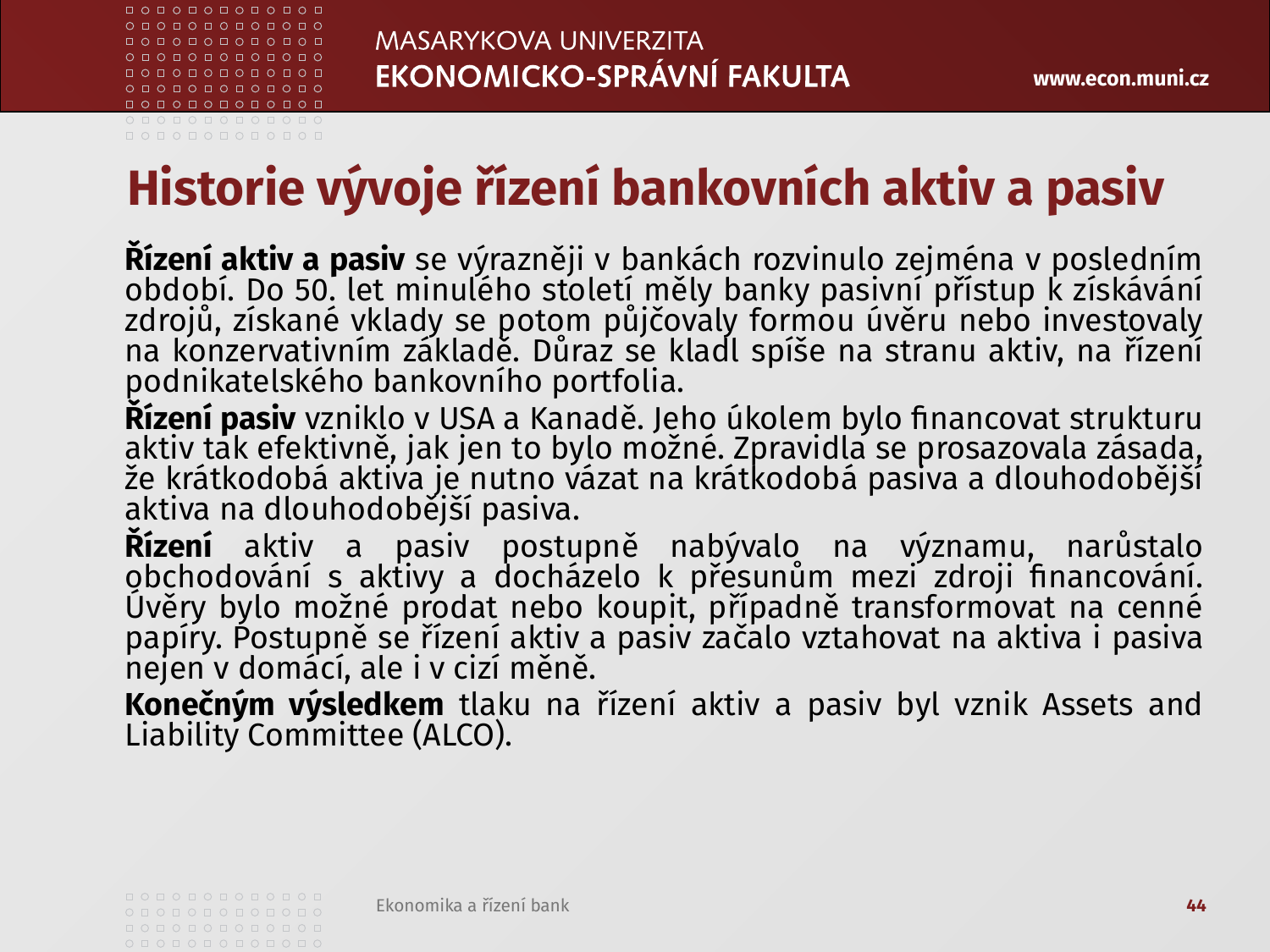

# Historie vývoje řízení bankovních aktiv a pasiv
Řízení aktiv a pasiv se výrazněji v bankách rozvinulo zejména v posledním období. Do 50. let minulého století měly banky pasivní přístup k získávání zdrojů, získané vklady se potom půjčovaly formou úvěru nebo investovaly na konzervativním základě. Důraz se kladl spíše na stranu aktiv, na řízení podnikatelského bankovního portfolia.
Řízení pasiv vzniklo v USA a Kanadě. Jeho úkolem bylo financovat strukturu aktiv tak efektivně, jak jen to bylo možné. Zpravidla se prosazovala zásada, že krátkodobá aktiva je nutno vázat na krátkodobá pasiva a dlouhodobější aktiva na dlouhodobější pasiva.
Řízení aktiv a pasiv postupně nabývalo na významu, narůstalo obchodování s aktivy a docházelo k přesunům mezi zdroji financování. Úvěry bylo možné prodat nebo koupit, případně transformovat na cenné papíry. Postupně se řízení aktiv a pasiv začalo vztahovat na aktiva i pasiva nejen v domácí, ale i v cizí měně.
Konečným výsledkem tlaku na řízení aktiv a pasiv byl vznik Assets and Liability Committee (ALCO).

44
Ekonomika a řízení bank